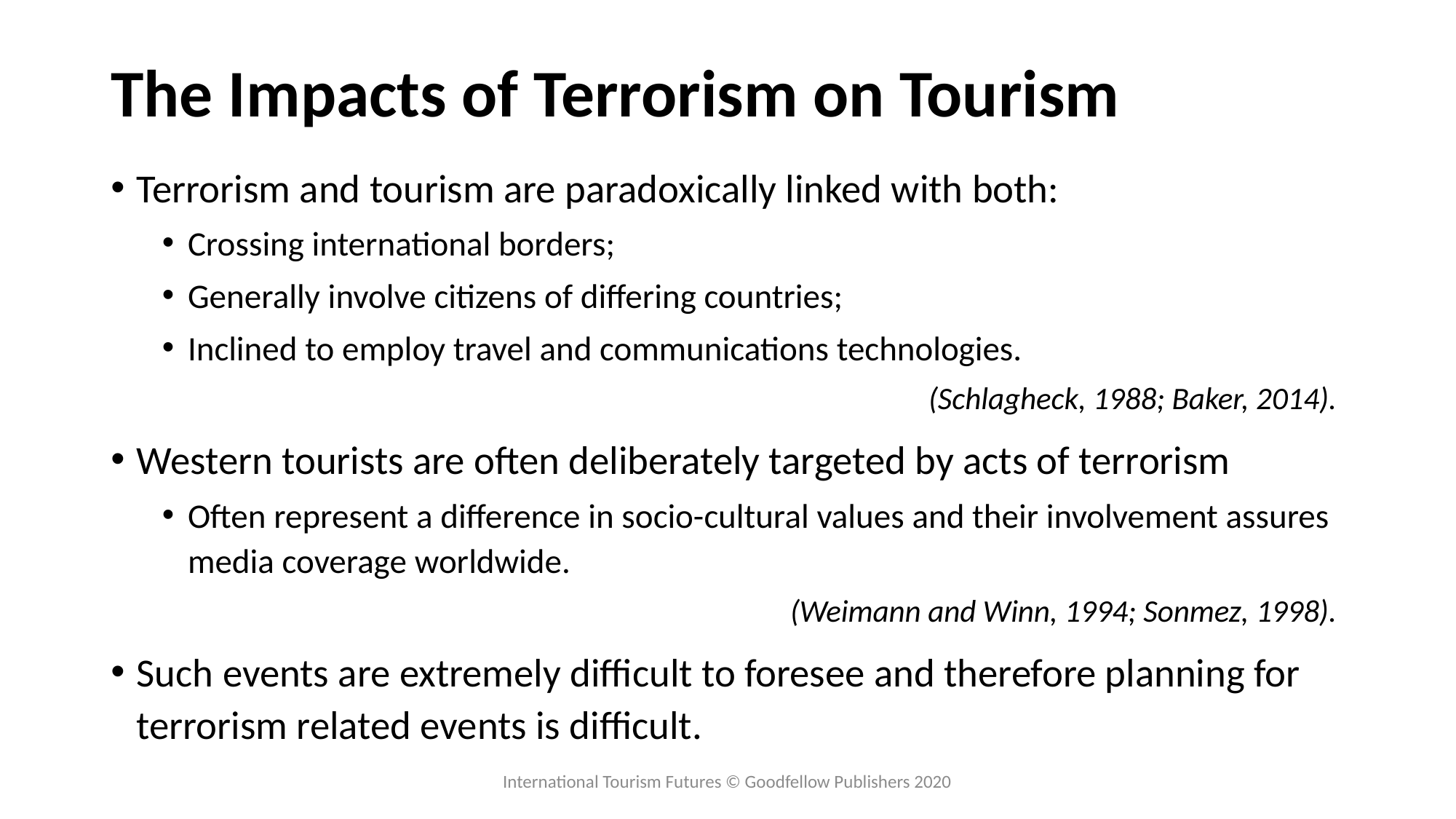

# The Impacts of Terrorism on Tourism
Terrorism and tourism are paradoxically linked with both:
Crossing international borders;
Generally involve citizens of differing countries;
Inclined to employ travel and communications technologies.
(Schlagheck, 1988; Baker, 2014).
Western tourists are often deliberately targeted by acts of terrorism
Often represent a difference in socio-cultural values and their involvement assures media coverage worldwide.
(Weimann and Winn, 1994; Sonmez, 1998).
Such events are extremely difficult to foresee and therefore planning for terrorism related events is difficult.
International Tourism Futures © Goodfellow Publishers 2020